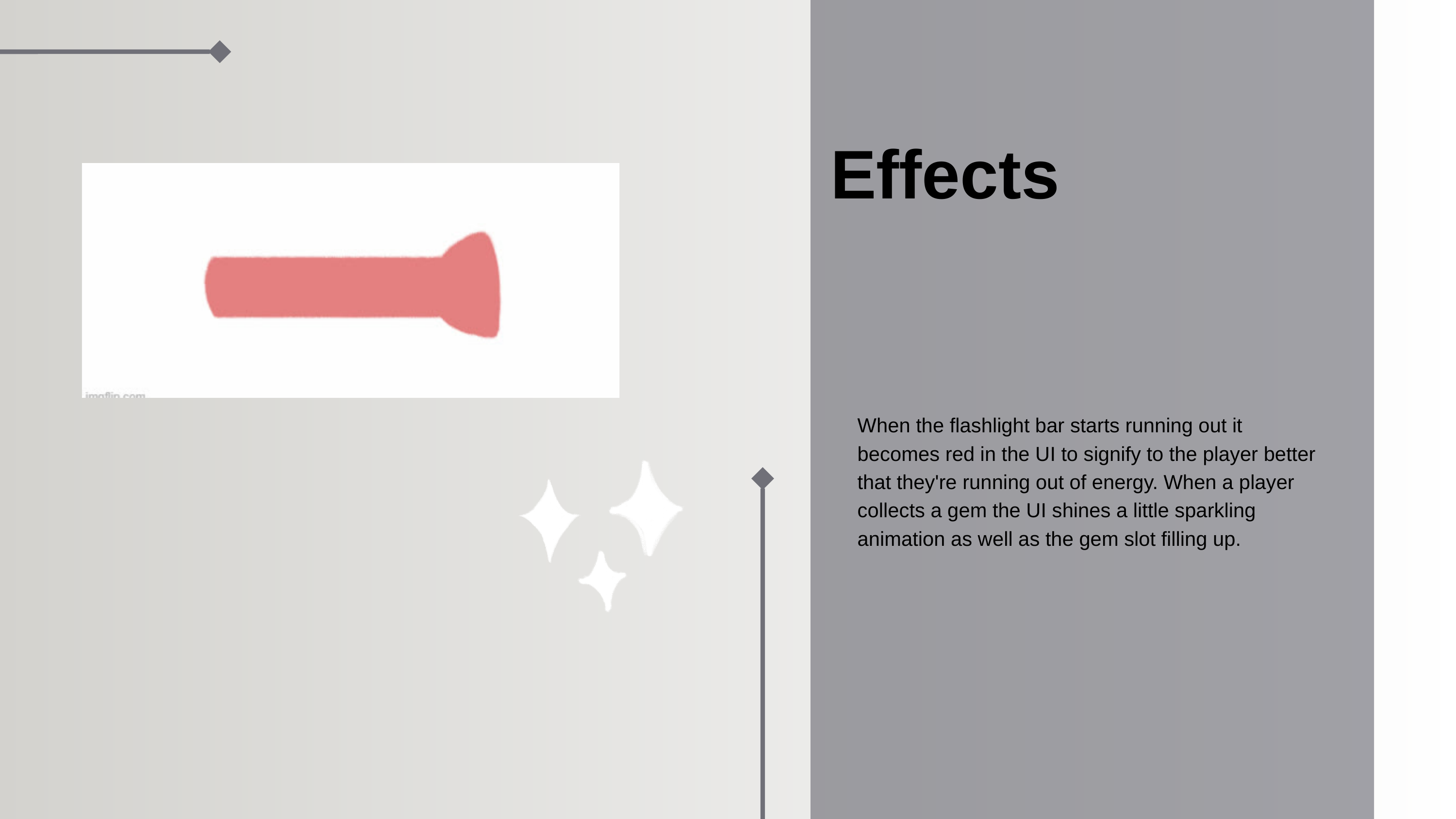

Effects

When the flashlight bar starts running out it becomes red in the UI to signify to the player better that they're running out of energy. When a player collects a gem the UI shines a little sparkling animation as well as the gem slot filling up.